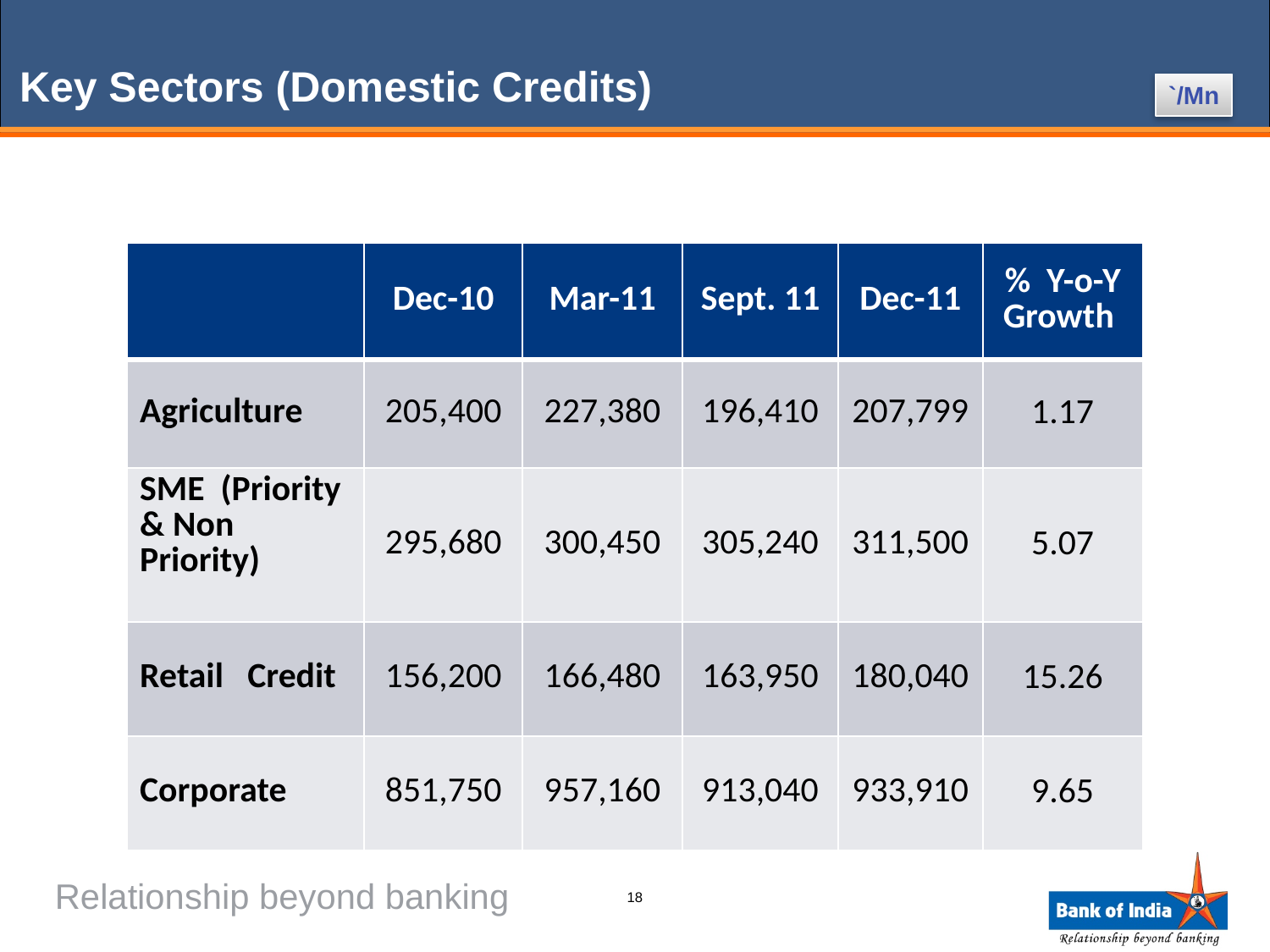

# Key Sectors (Domestic Credits)
`/Mn
|  | Dec-10 | Mar-11 | Sept. 11 | Dec-11 | % Y-o-Y Growth |
| --- | --- | --- | --- | --- | --- |
| Agriculture | 205,400 | 227,380 | 196,410 | 207,799 | 1.17 |
| SME (Priority & Non Priority) | 295,680 | 300,450 | 305,240 | 311,500 | 5.07 |
| Retail Credit | 156,200 | 166,480 | 163,950 | 180,040 | 15.26 |
| Corporate | 851,750 | 957,160 | 913,040 | 933,910 | 9.65 |
18